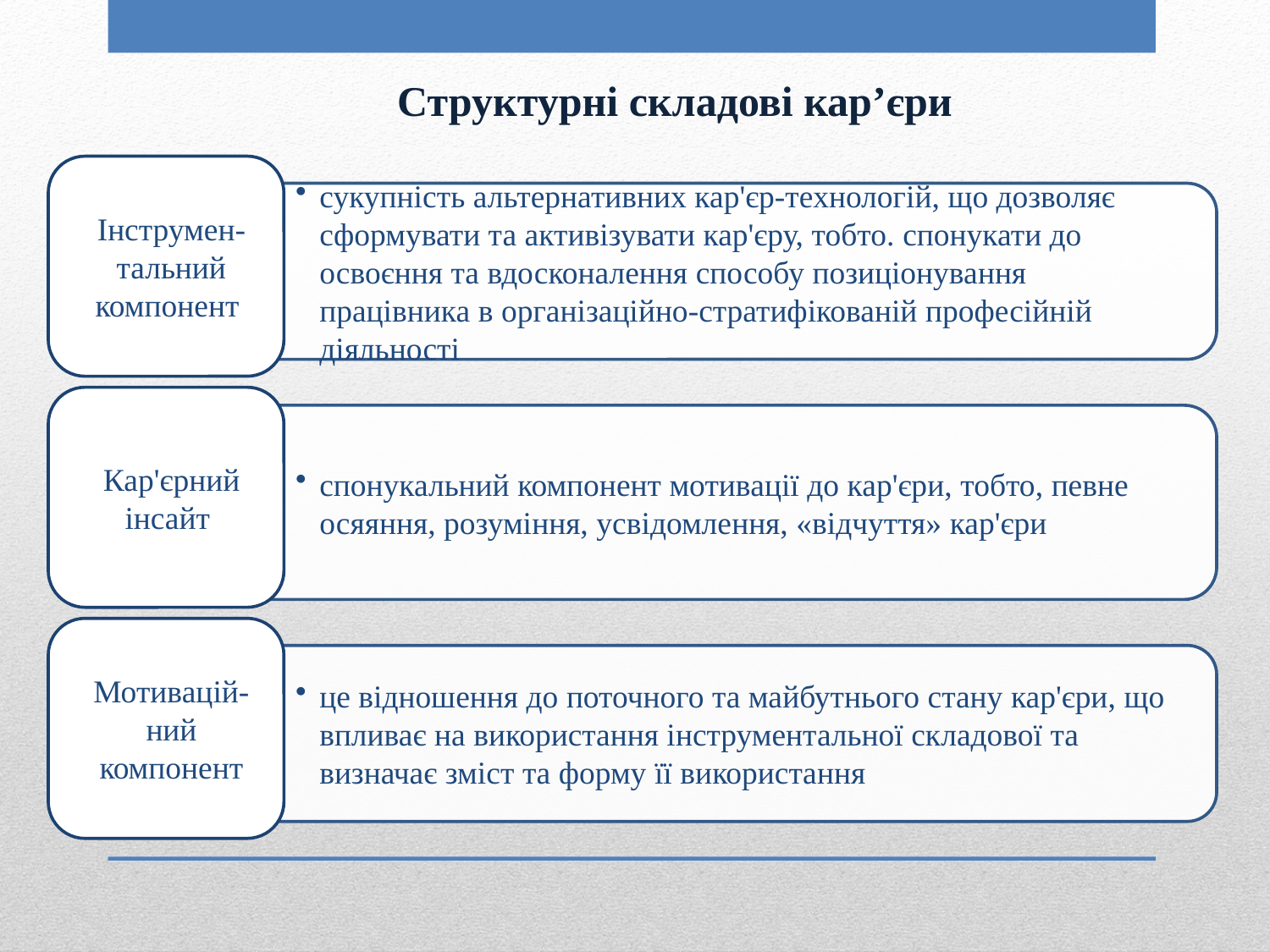

Структурні складові кар’єри
сукупність альтернативних кар'єр-технологій, що дозволяє сформувати та активізувати кар'єру, тобто. спонукати до освоєння та вдосконалення способу позиціонування працівника в організаційно-стратифікованій професійній діяльності
Інструмен-тальний компонент
спонукальний компонент мотивації до кар'єри, тобто, певне осяяння, розуміння, усвідомлення, «відчуття» кар'єри
Кар'єрний інсайт
це відношення до поточного та майбутнього стану кар'єри, що впливає на використання інструментальної складової та визначає зміст та форму її використання
Мотивацій-ний компонент